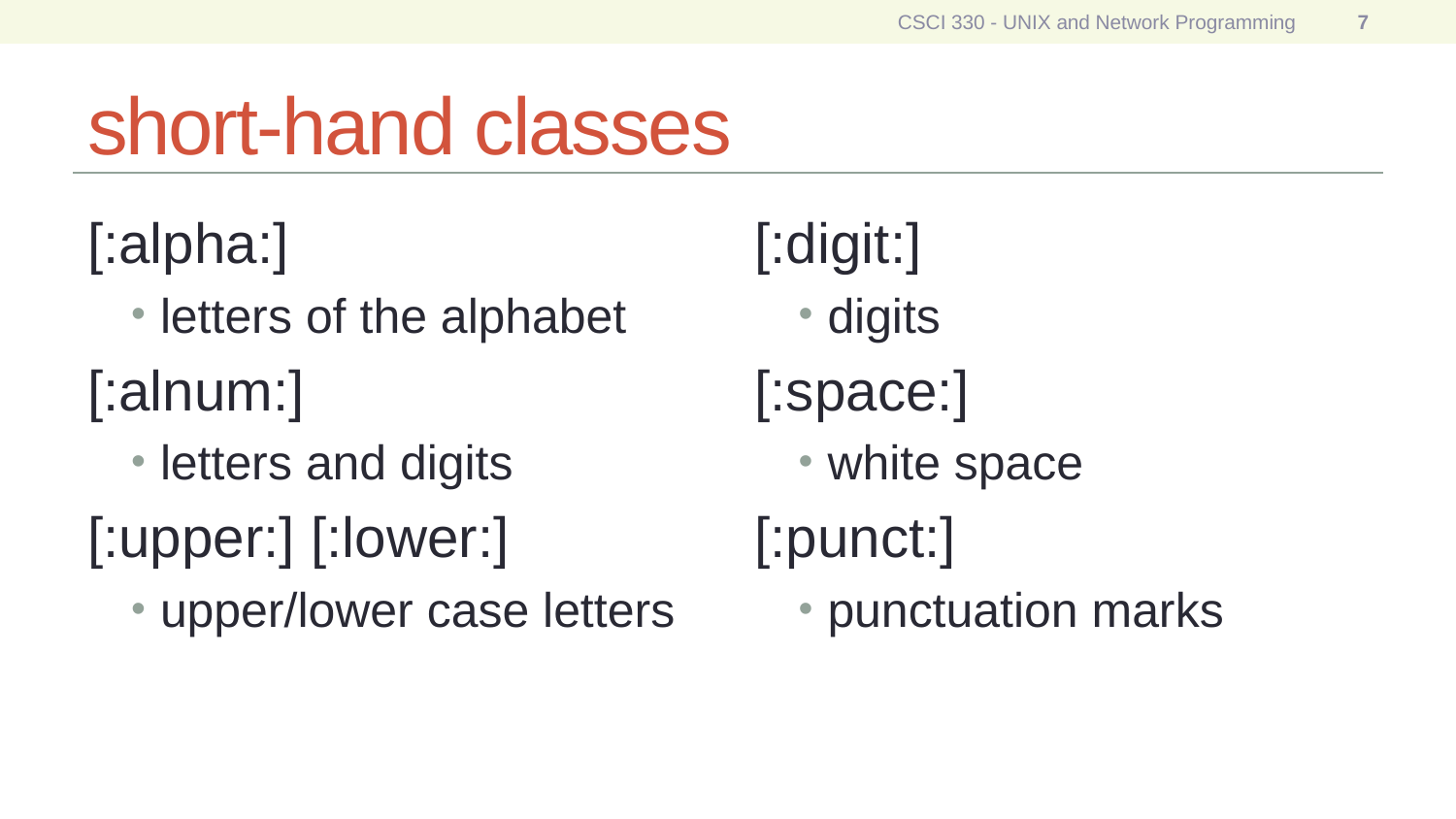

CSCI 330 - UNIX and Network Programming
7
# short-hand classes
[:alpha:]
letters of the alphabet
[:alnum:]
letters and digits
[:upper:] [:lower:]
upper/lower case letters
[:digit:]
digits
[:space:]
white space
[:punct:]
punctuation marks